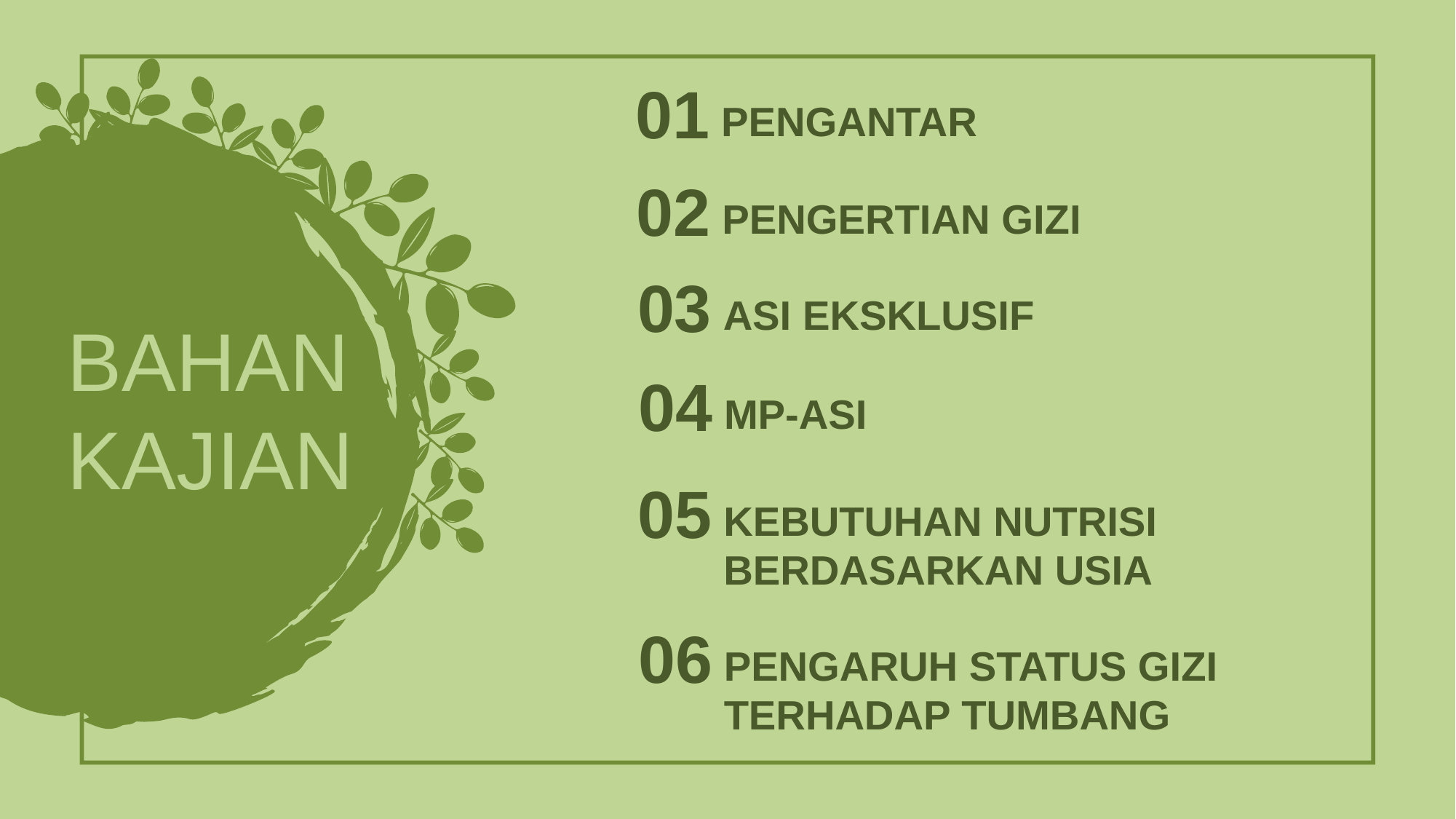

01
PENGANTAR
02
PENGERTIAN GIZI
03
ASI EKSKLUSIF
04
MP-ASI
BAHAN KAJIAN
05
KEBUTUHAN NUTRISI BERDASARKAN USIA
06
PENGARUH STATUS GIZI TERHADAP TUMBANG